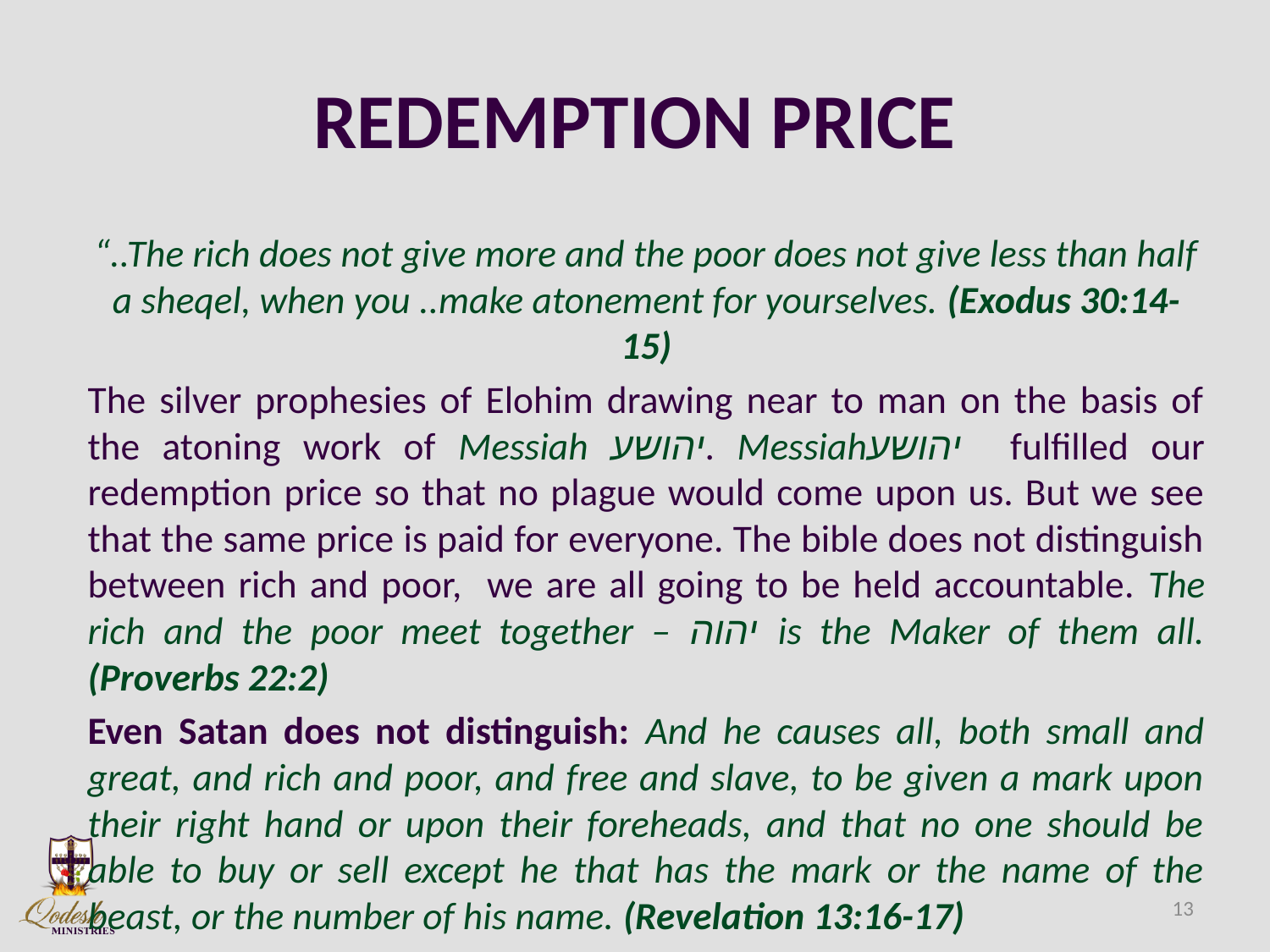

# REDEMPTION PRICE
“..The rich does not give more and the poor does not give less than half a sheqel, when you ..make atonement for yourselves. (Exodus 30:14-15)
The silver prophesies of Elohim drawing near to man on the basis of the atoning work of Messiah יהושע. Messiahיהושע  fulfilled our redemption price so that no plague would come upon us. But we see that the same price is paid for everyone. The bible does not distinguish between rich and poor,  we are all going to be held accountable. The rich and the poor meet together – יהוה is the Maker of them all. (Proverbs 22:2)
Even Satan does not distinguish: And he causes all, both small and great, and rich and poor, and free and slave, to be given a mark upon their right hand or upon their foreheads, and that no one should be able to buy or sell except he that has the mark or the name of the beast, or the number of his name. (Revelation 13:16-17)

13